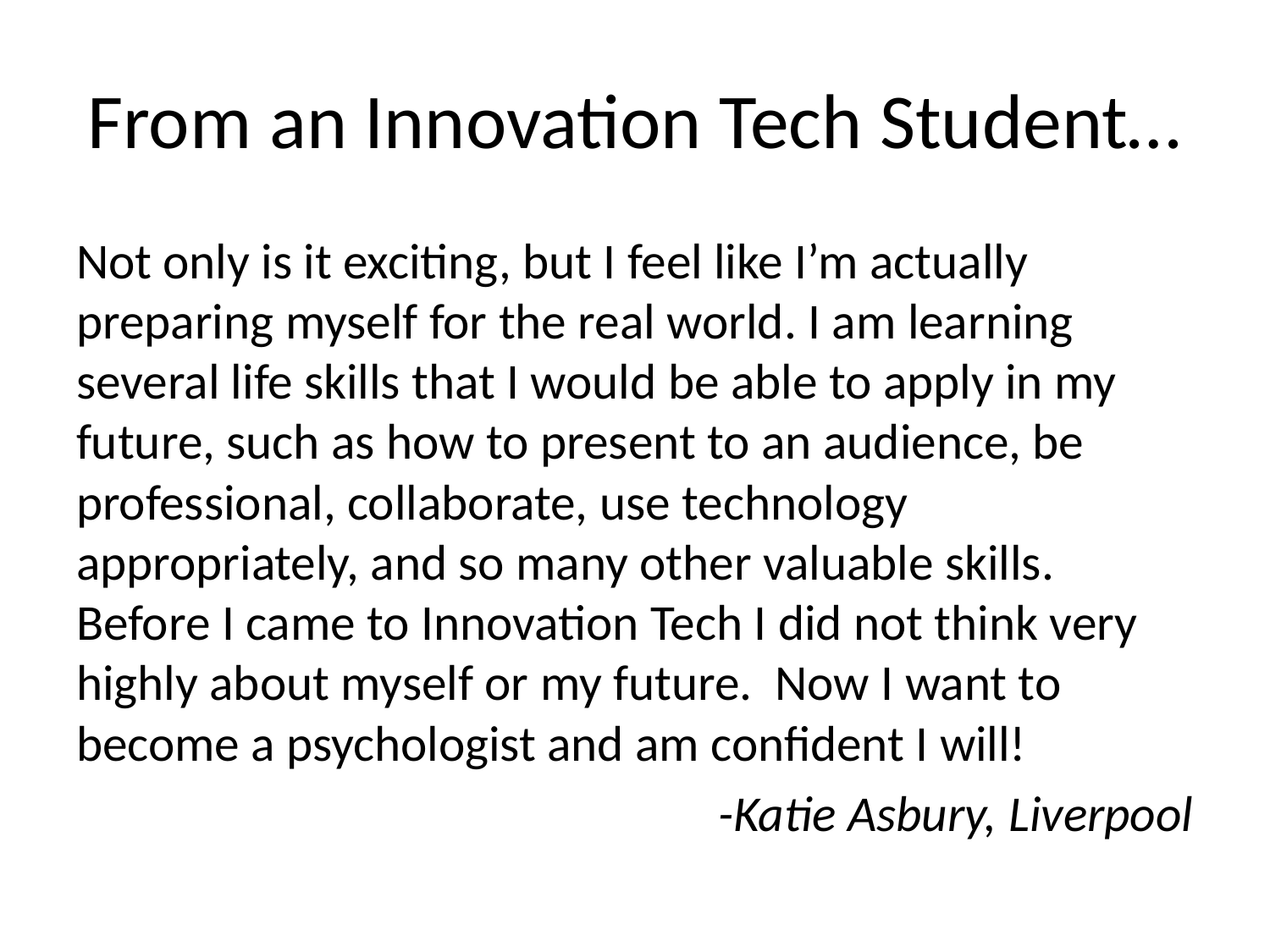

# From an Innovation Tech Student…
Not only is it exciting, but I feel like I’m actually preparing myself for the real world. I am learning several life skills that I would be able to apply in my future, such as how to present to an audience, be professional, collaborate, use technology appropriately, and so many other valuable skills.    Before I came to Innovation Tech I did not think very highly about myself or my future.  Now I want to become a psychologist and am confident I will!
-Katie Asbury, Liverpool